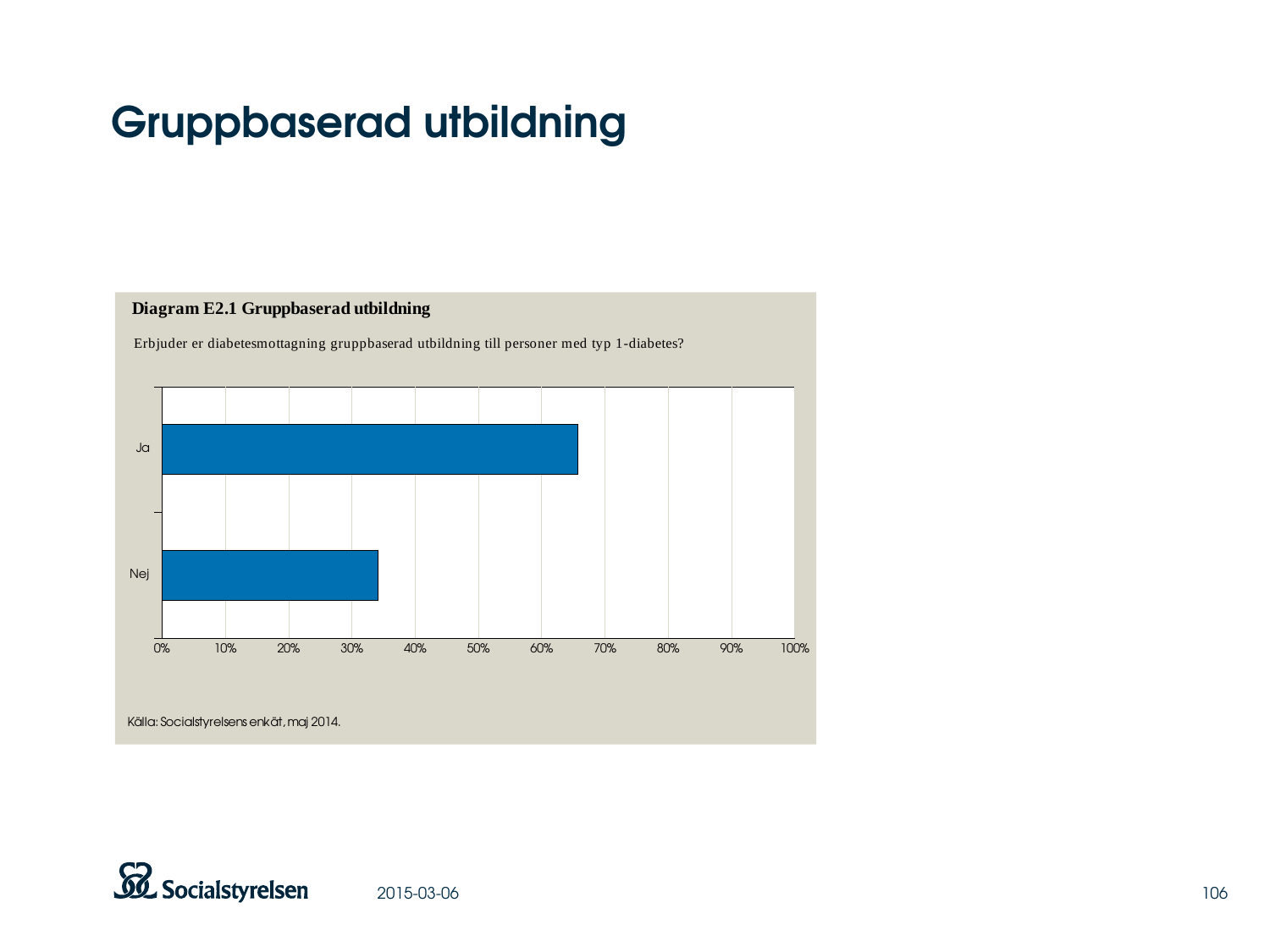

# Gruppbaserad utbildning

### Chart

| Category |  |
|---|---|
| Nej | 0.342 |
| Ja | 0.658 |
2015-03-06

106